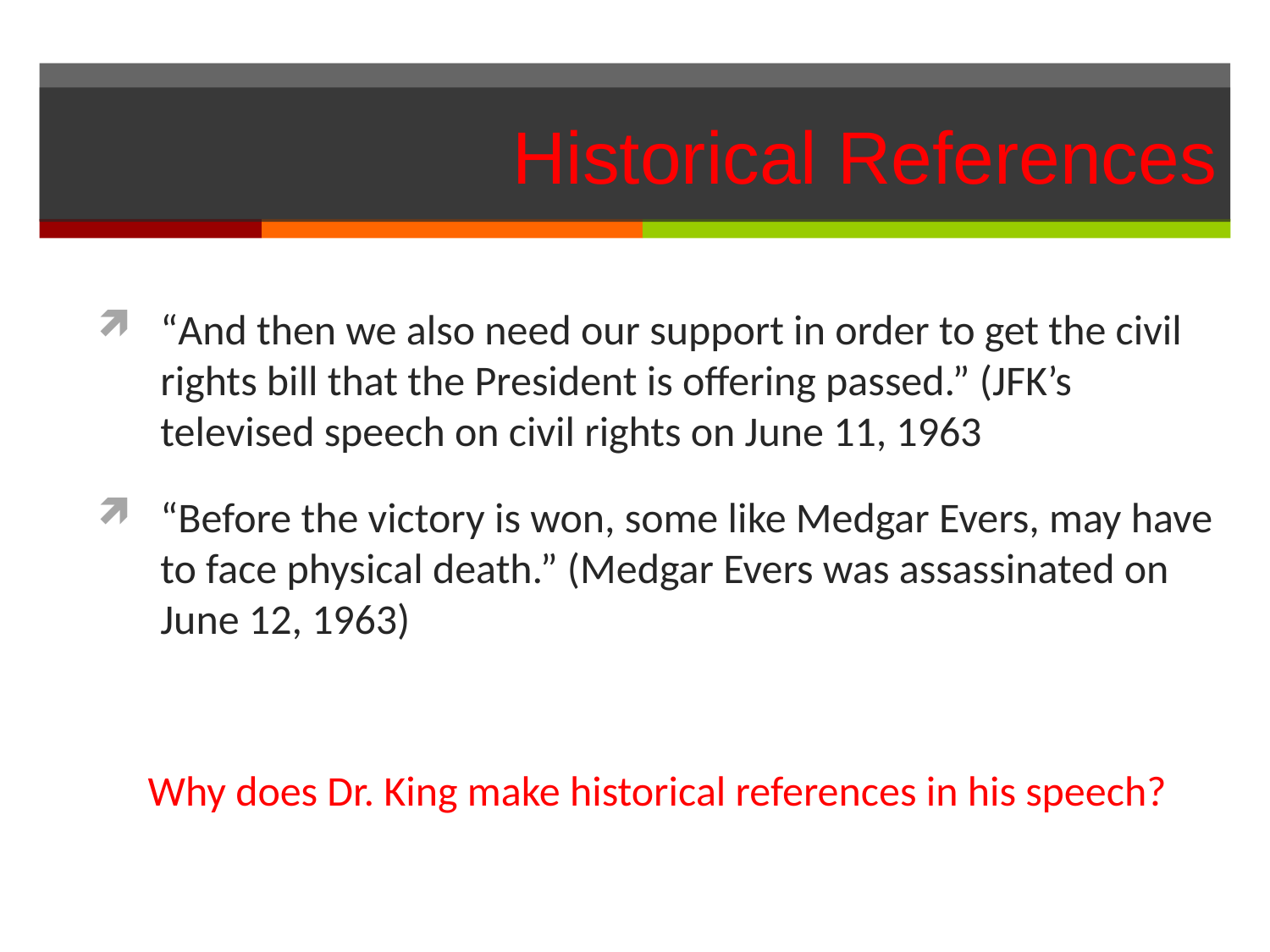

# Historical References
“And then we also need our support in order to get the civil rights bill that the President is offering passed.” (JFK’s televised speech on civil rights on June 11, 1963
“Before the victory is won, some like Medgar Evers, may have to face physical death.” (Medgar Evers was assassinated on June 12, 1963)

Why does Dr. King make historical references in his speech?